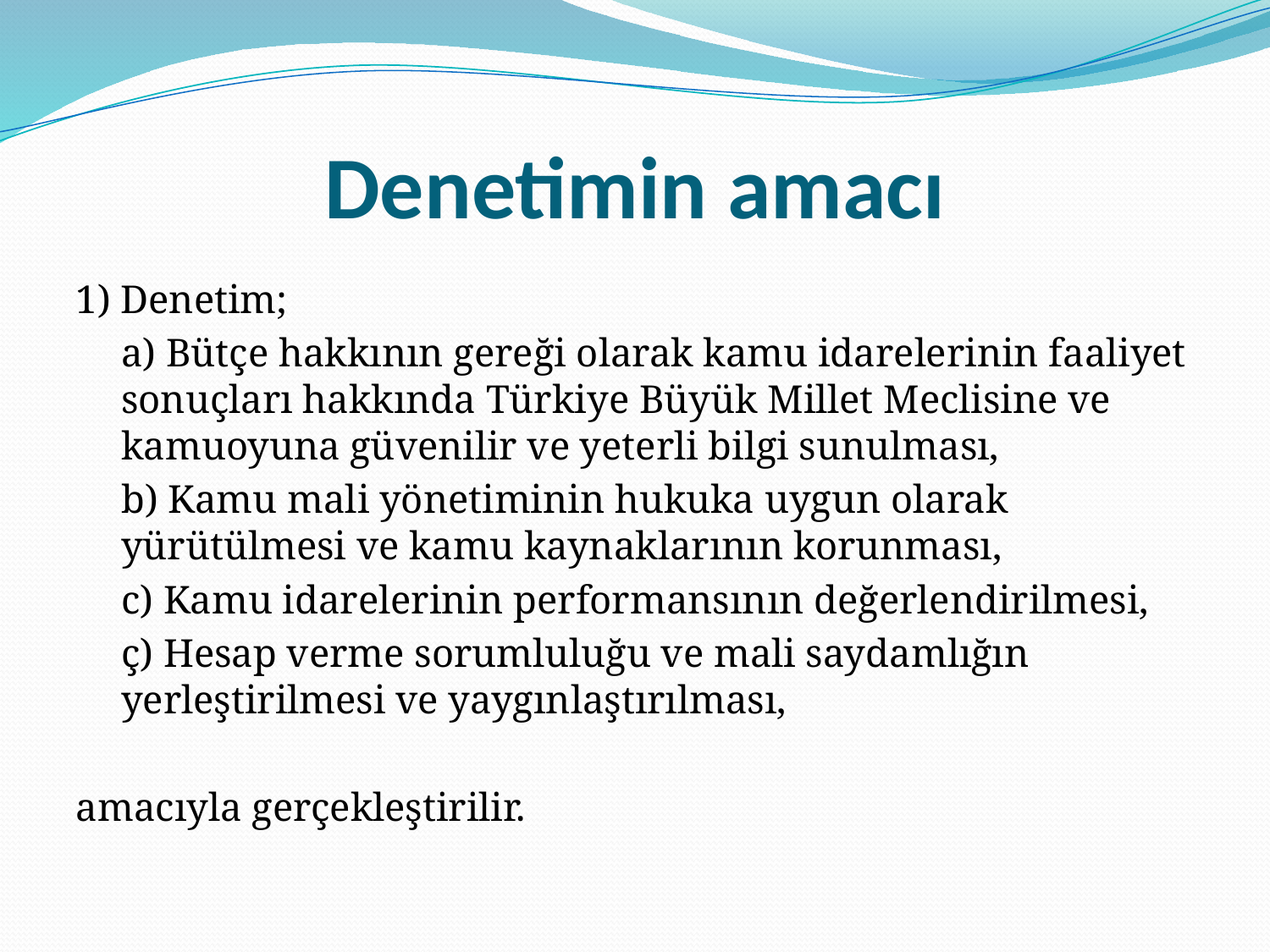

# Denetimin amacı
1) Denetim;
a) Bütçe hakkının gereği olarak kamu idarelerinin faaliyet sonuçları hakkında Türkiye Büyük Millet Meclisine ve kamuoyuna güvenilir ve yeterli bilgi sunulması,
b) Kamu mali yönetiminin hukuka uygun olarak yürütülmesi ve kamu kaynaklarının korunması,
c) Kamu idarelerinin performansının değerlendirilmesi,
ç) Hesap verme sorumluluğu ve mali saydamlığın yerleştirilmesi ve yaygınlaştırılması,

amacıyla gerçekleştirilir.